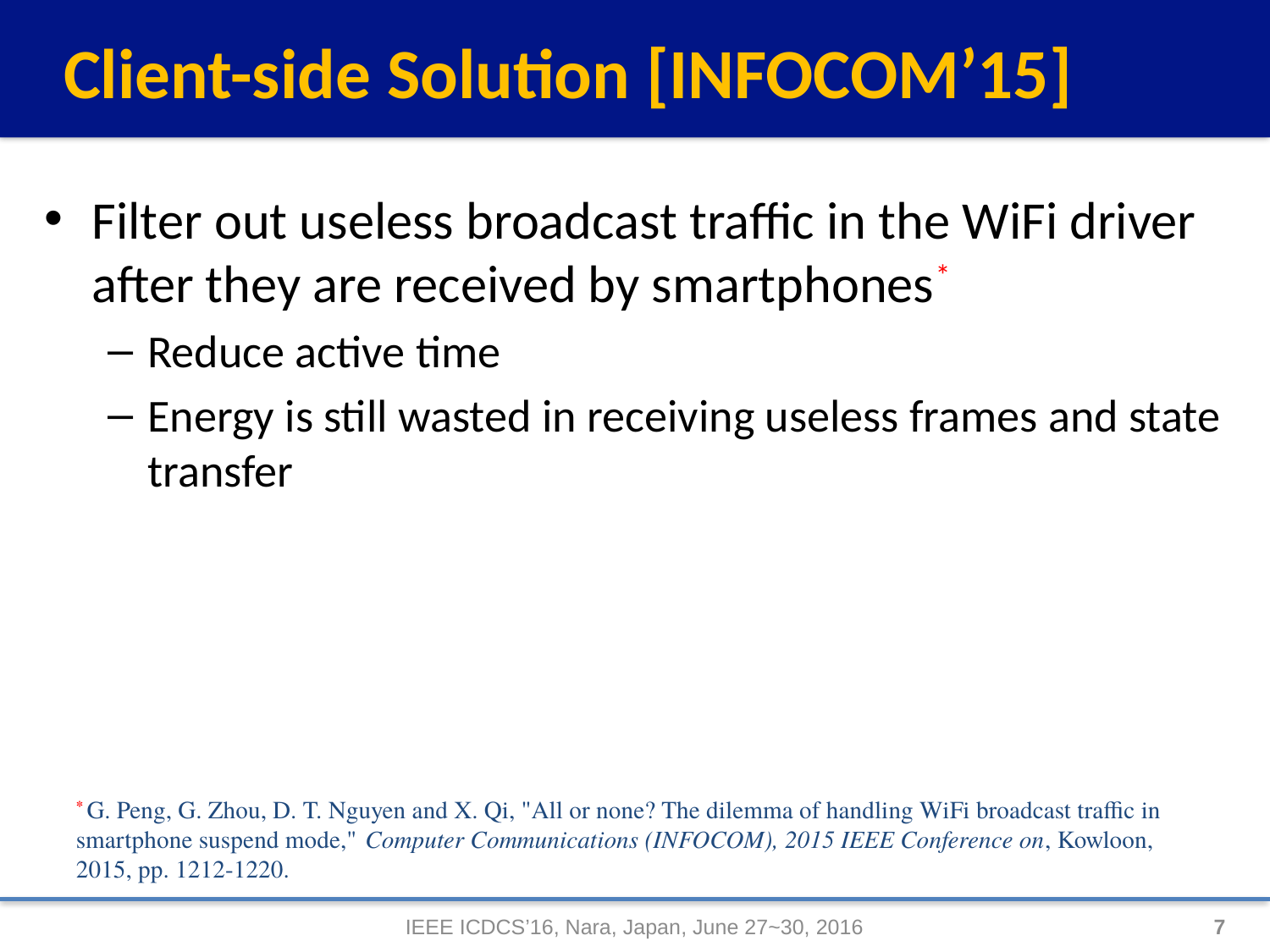

# Client-side Solution [INFOCOM’15]
Filter out useless broadcast traffic in the WiFi driver after they are received by smartphones*
Reduce active time
Energy is still wasted in receiving useless frames and state transfer
* G. Peng, G. Zhou, D. T. Nguyen and X. Qi, "All or none? The dilemma of handling WiFi broadcast traffic in smartphone suspend mode," Computer Communications (INFOCOM), 2015 IEEE Conference on, Kowloon, 2015, pp. 1212-1220.
IEEE ICDCS’16, Nara, Japan, June 27~30, 2016
7